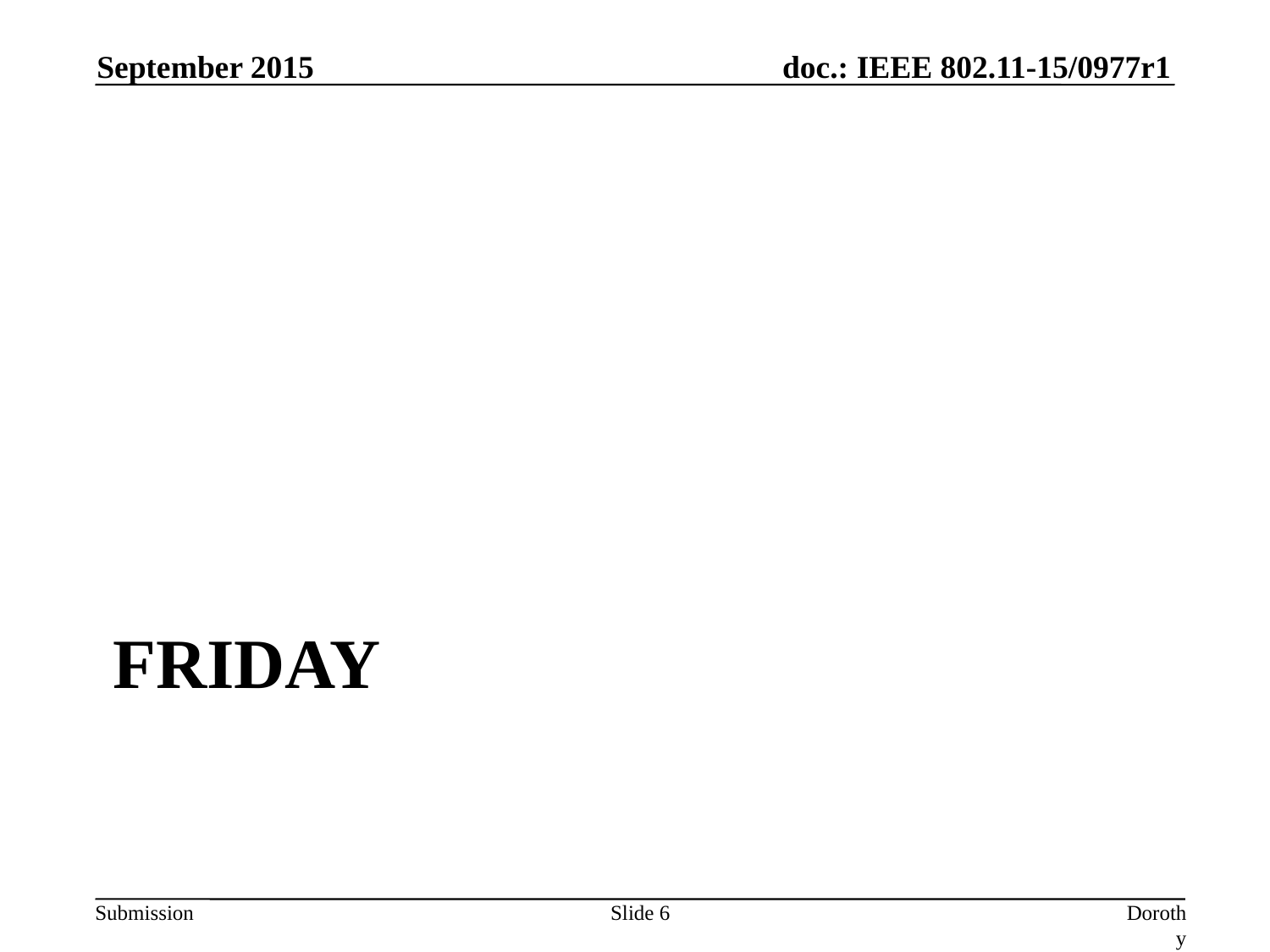

September 2015

# Friday
Slide 6
Dorothy Stanley, HP-Aruba Networks